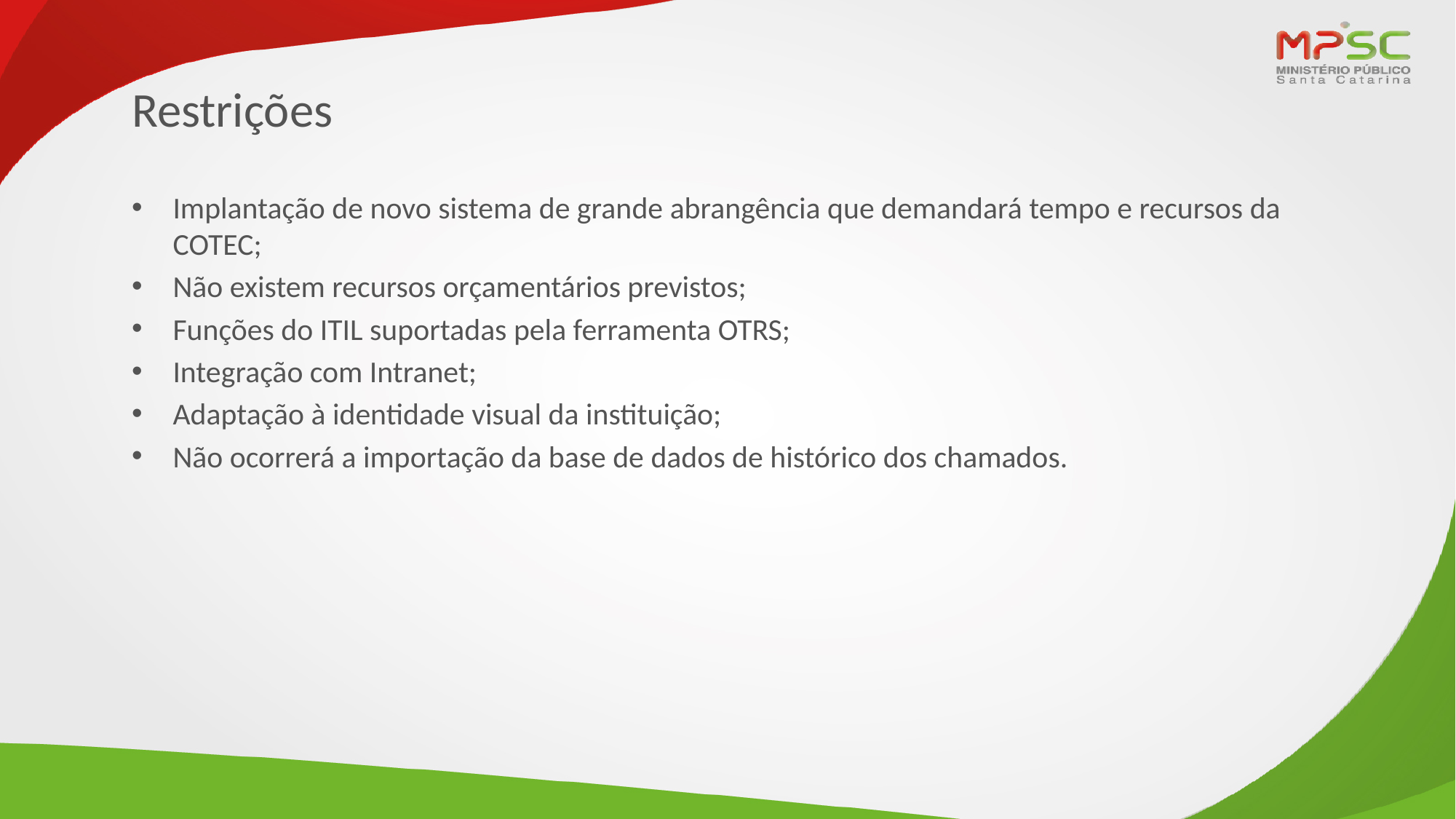

# Restrições
Implantação de novo sistema de grande abrangência que demandará tempo e recursos da COTEC;
Não existem recursos orçamentários previstos;
Funções do ITIL suportadas pela ferramenta OTRS;
Integração com Intranet;
Adaptação à identidade visual da instituição;
Não ocorrerá a importação da base de dados de histórico dos chamados.